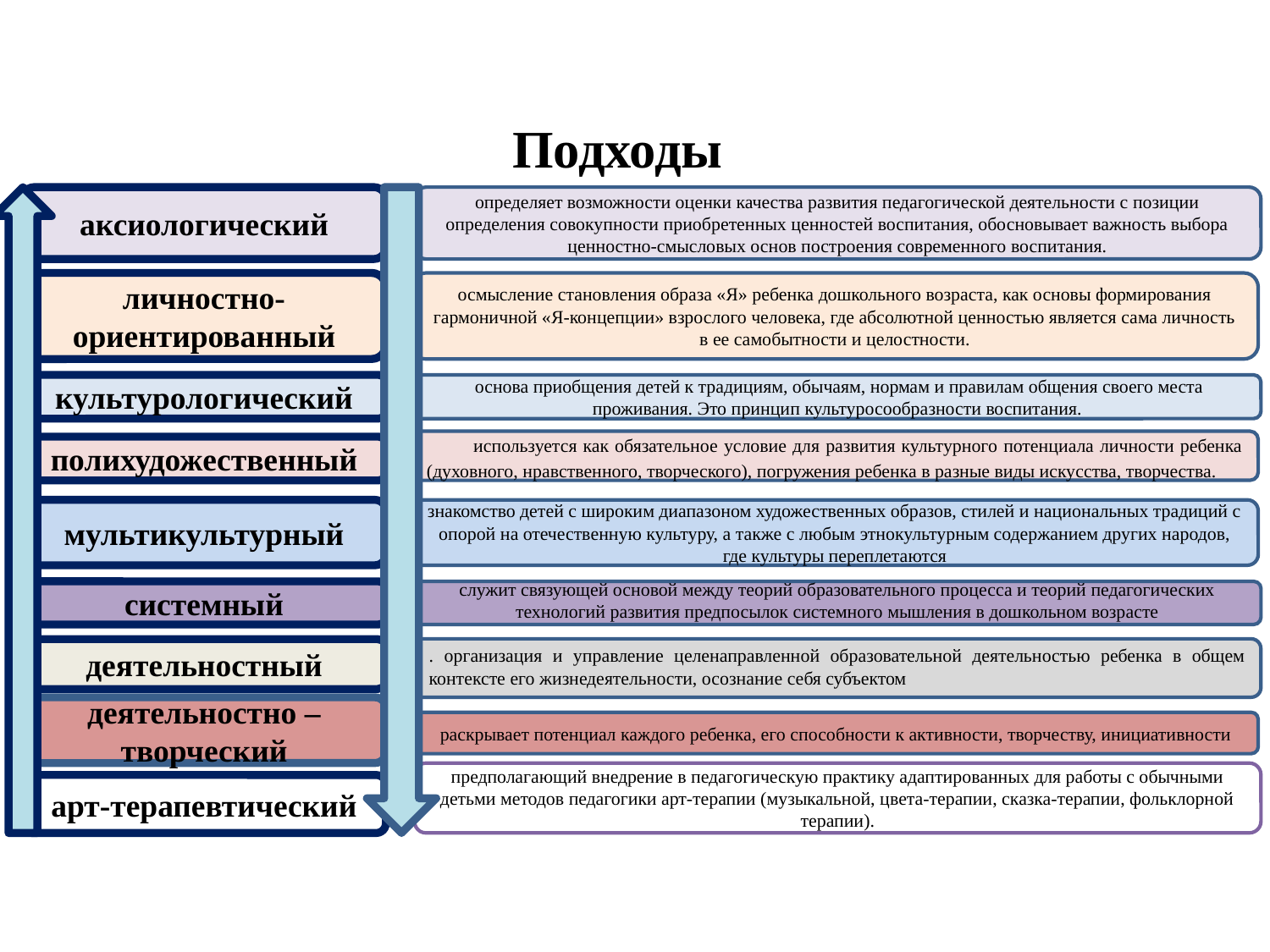

Подходы

аксиологический

определяет возможности оценки качества развития педагогической деятельности с позиции определения совокупности приобретенных ценностей воспитания, обосновывает важность выбора ценностно-смысловых основ построения современного воспитания.
личностно-ориентированный
осмысление становления образа «Я» ребенка дошкольного возраста, как основы формирования гармоничной «Я-концепции» взрослого человека, где абсолютной ценностью является сама личность в ее самобытности и целостности.
культурологический
 основа приобщения детей к традициям, обычаям, нормам и правилам общения своего места проживания. Это принцип культуросообразности воспитания.
используется как обязательное условие для развития культурного потенциала личности ребенка (духовного, нравственного, творческого), погружения ребенка в разные виды искусства, творчества.
полихудожественный
мультикультурный
знакомство детей с широким диапазоном художественных образов, стилей и национальных традиций с опорой на отечественную культуру, а также с любым этнокультурным содержанием других народов, где культуры переплетаются
системный

служит связующей основой между теорий образовательного процесса и теорий педагогических технологий развития предпосылок системного мышления в дошкольном возрасте

. организация и управление целенаправленной образовательной деятельностью ребенка в общем контексте его жизнедеятельности, осознание себя субъектом

деятельностный
деятельностно – творческий
раскрывает потенциал каждого ребенка, его способности к активности, творчеству, инициативности
предполагающий внедрение в педагогическую практику адаптированных для работы с обычными детьми методов педагогики арт-терапии (музыкальной, цвета-терапии, сказка-терапии, фольклорной терапии).
арт-терапевтический